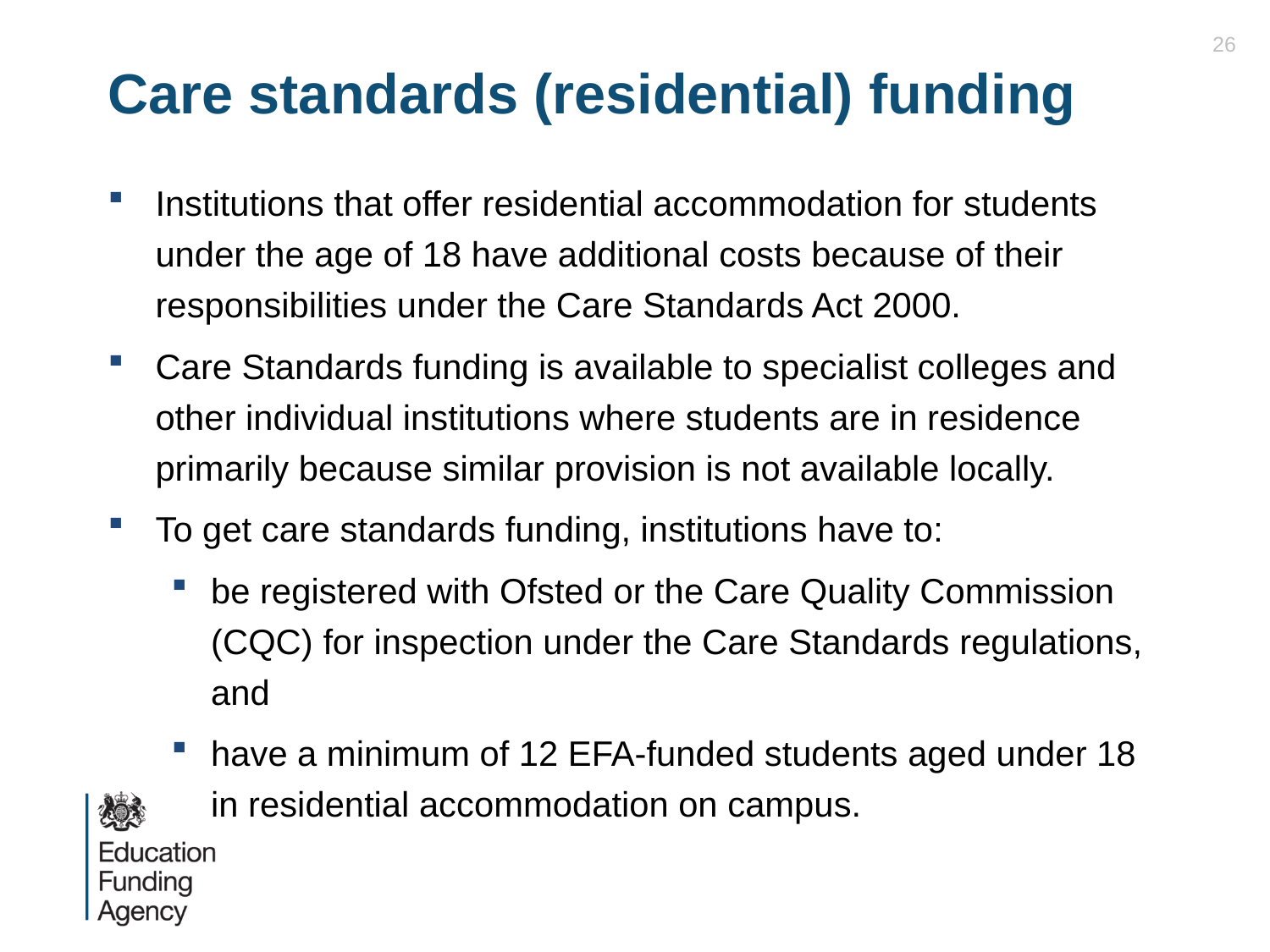

26
# Care standards (residential) funding
Institutions that offer residential accommodation for students under the age of 18 have additional costs because of their responsibilities under the Care Standards Act 2000.
Care Standards funding is available to specialist colleges and other individual institutions where students are in residence primarily because similar provision is not available locally.
To get care standards funding, institutions have to:
be registered with Ofsted or the Care Quality Commission (CQC) for inspection under the Care Standards regulations, and
have a minimum of 12 EFA-funded students aged under 18 in residential accommodation on campus.